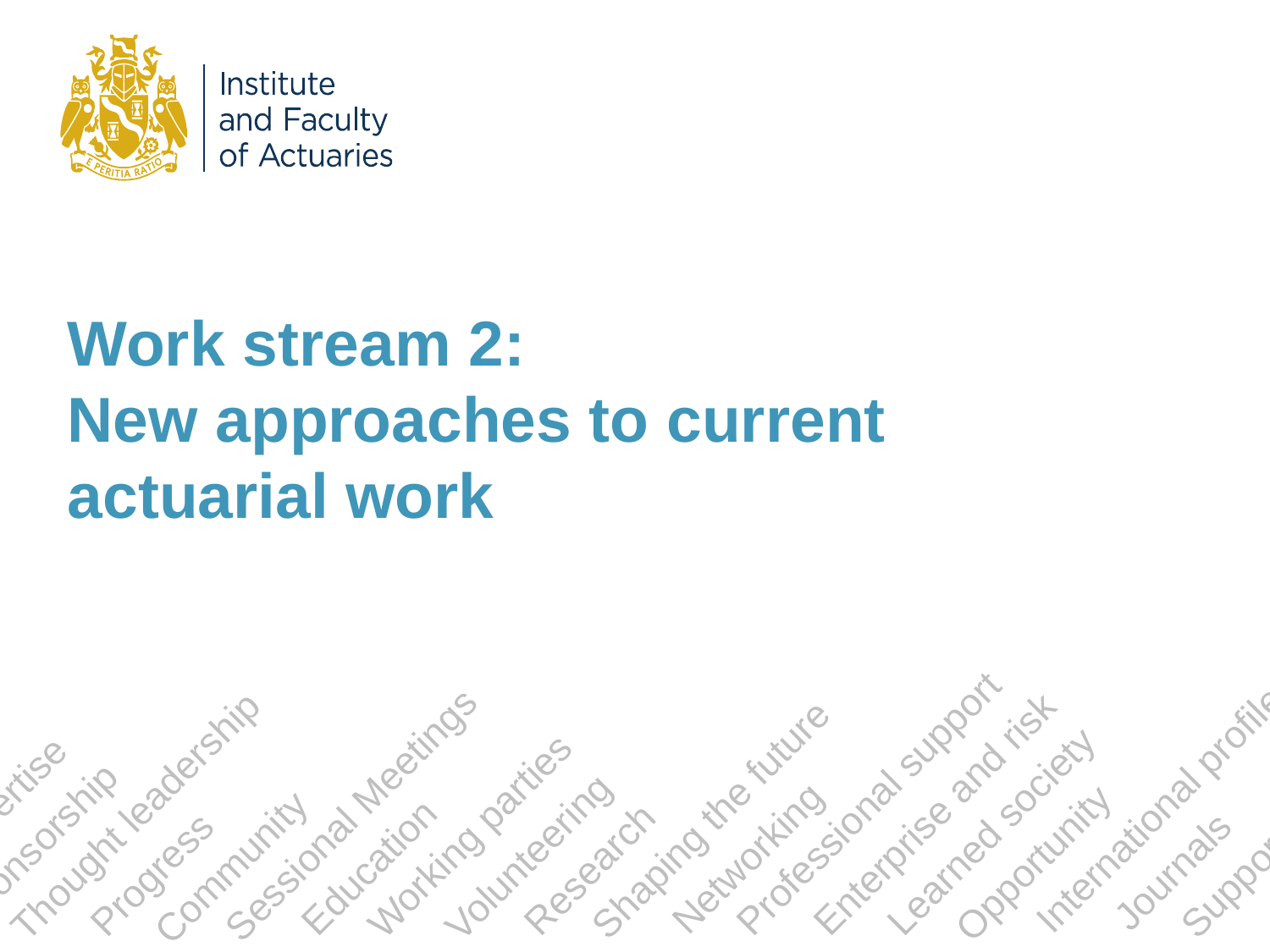

# Work stream 2: New approaches to current actuarial work